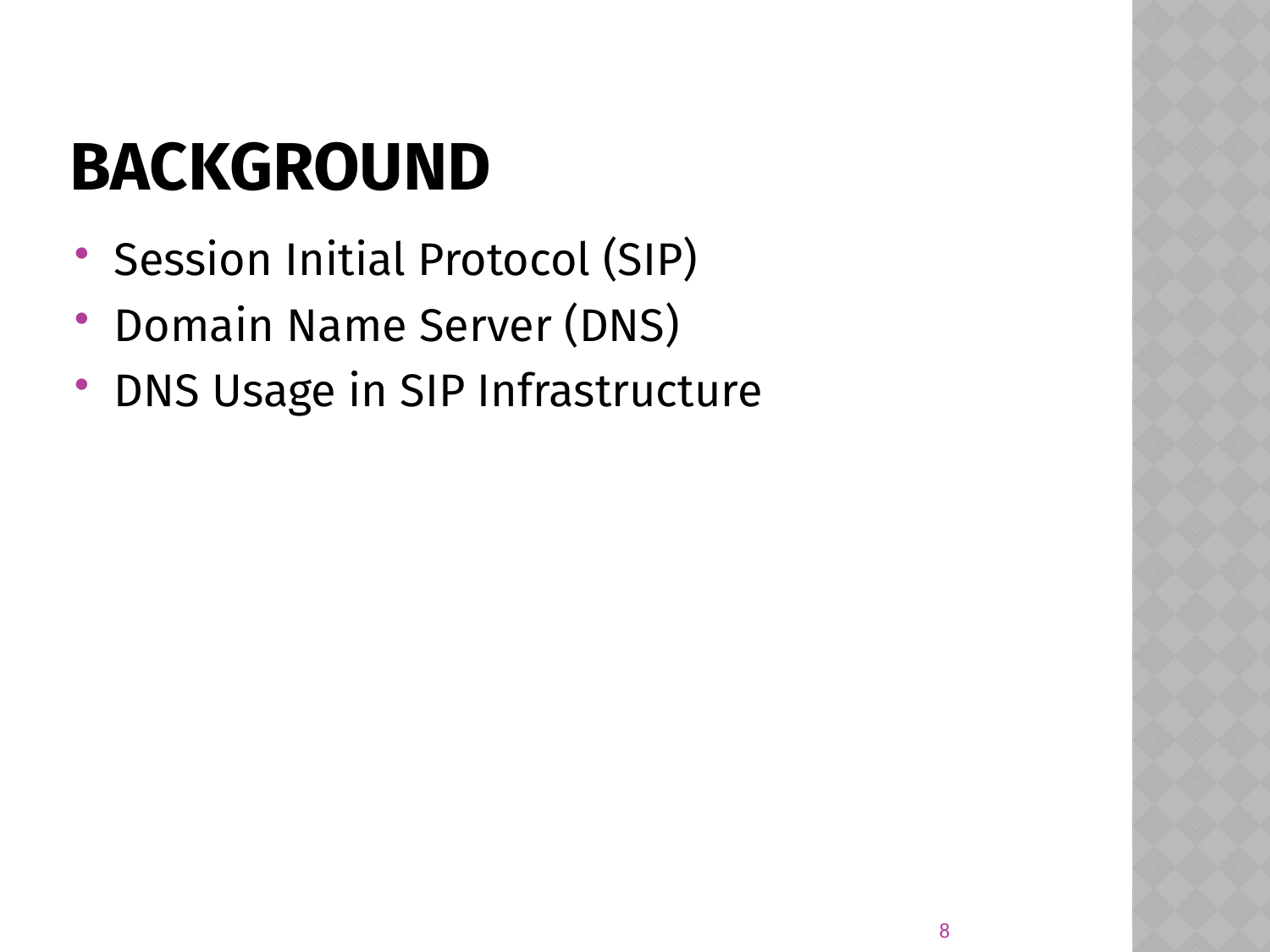

# Background
Session Initial Protocol (SIP)
Domain Name Server (DNS)
DNS Usage in SIP Infrastructure

8